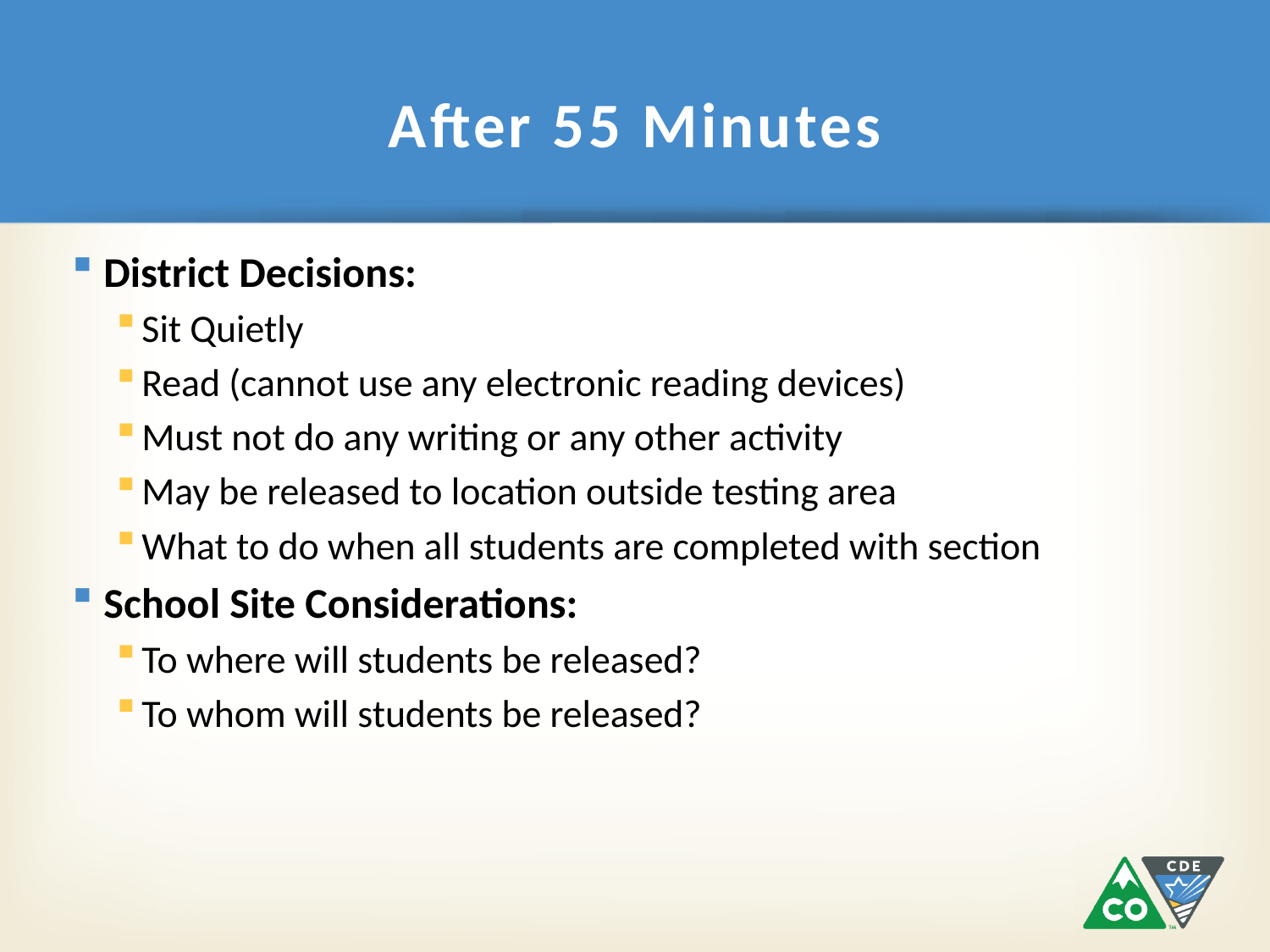

# After 55 Minutes
District Decisions:
Sit Quietly
Read (cannot use any electronic reading devices)
Must not do any writing or any other activity
May be released to location outside testing area
What to do when all students are completed with section
School Site Considerations:
To where will students be released?
To whom will students be released?